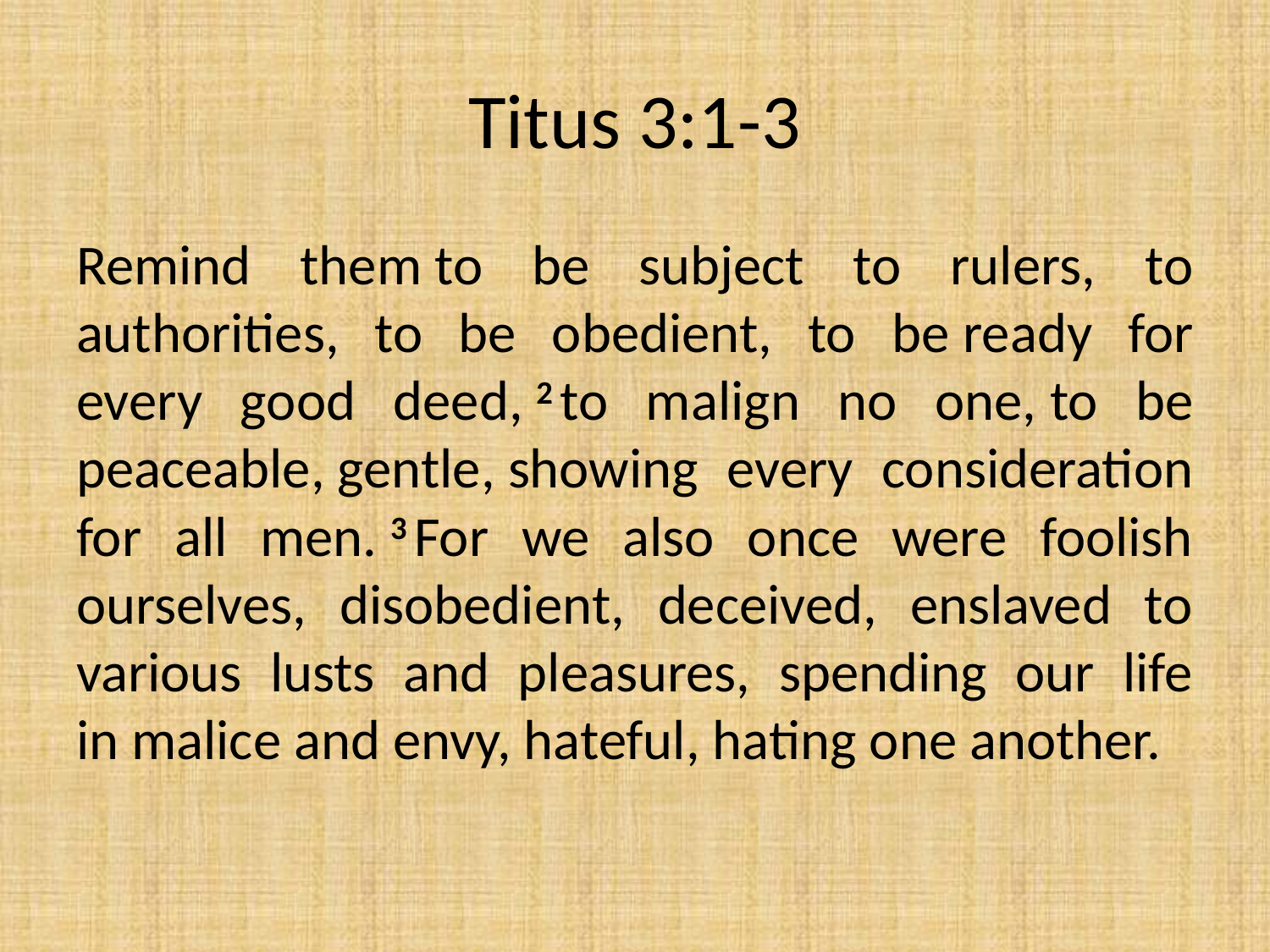

# Titus 3:1-3
Remind them to be subject to rulers, to authorities, to be obedient, to be ready for every good deed, 2 to malign no one, to be peaceable, gentle, showing every consideration for all men. 3 For we also once were foolish ourselves, disobedient, deceived, enslaved to various lusts and pleasures, spending our life in malice and envy, hateful, hating one another.